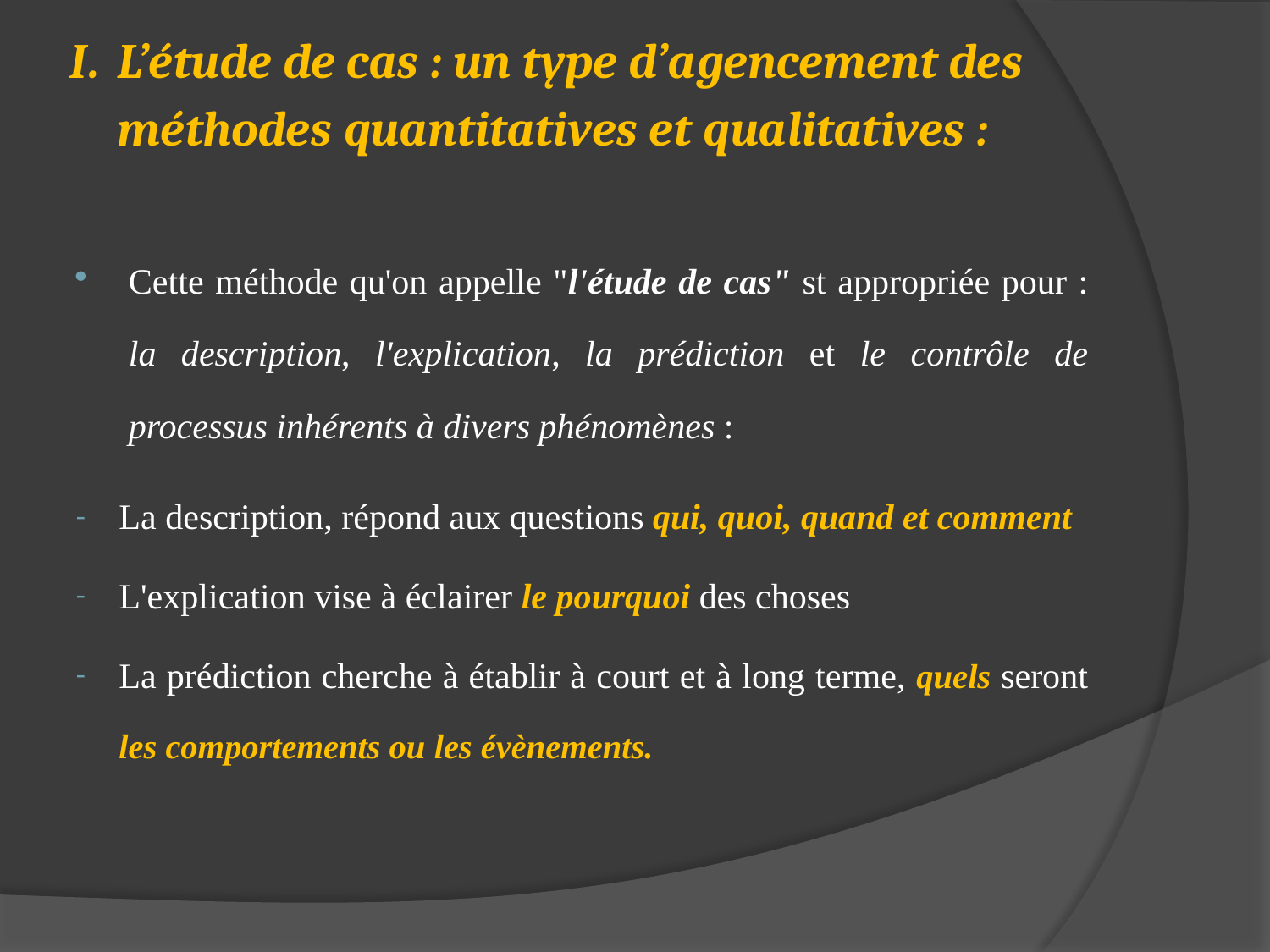

# L’étude de cas : un type d’agencement des méthodes quantitatives et qualitatives :
Cette méthode qu'on appelle "l'étude de cas" st appropriée pour : la description, l'explication, la prédiction et le contrôle de processus inhérents à divers phénomènes :
La description, répond aux questions qui, quoi, quand et comment
L'explication vise à éclairer le pourquoi des choses
La prédiction cherche à établir à court et à long terme, quels seront les comportements ou les évènements.